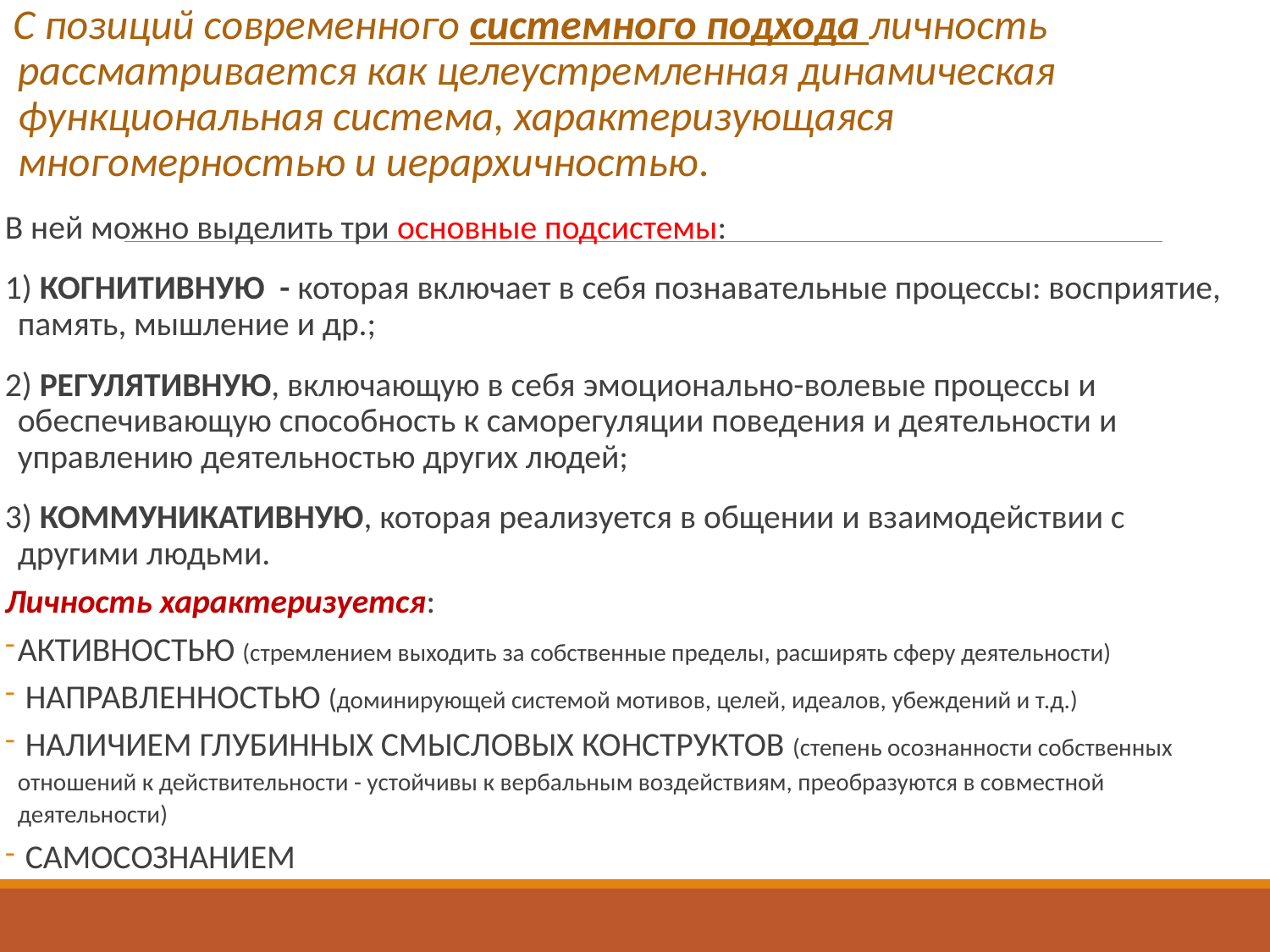

С позиций современного системного подхода личность рассматривается как целеустремленная динамическая функциональная система, характеризующаяся многомерностью и иерархичностью.
В ней можно выделить три основные подсистемы:
1) КОГНИТИВНУЮ  - которая включает в себя познавательные процессы: восприятие, память, мышление и др.;
2) РЕГУЛЯТИВНУЮ, включающую в себя эмоционально-волевые процессы и обеспечивающую способность к саморегуляции поведения и деятельности и управлению деятельностью других людей;
3) КОММУНИКАТИВНУЮ, которая реализуется в общении и взаимодействии с другими людьми.
Личность характеризуется:
АКТИВНОСТЬЮ (стремлением выходить за собственные пределы, расширять сферу деятельности)
 НАПРАВЛЕННОСТЬЮ (доминирующей системой мотивов, целей, идеалов, убеждений и т.д.)
 НАЛИЧИЕМ ГЛУБИННЫХ СМЫСЛОВЫХ КОНСТРУКТОВ (степень осознанности собственных отношений к действительности - устойчивы к вербальным воздействиям, преобразуются в совместной деятельности)
 САМОСОЗНАНИЕМ